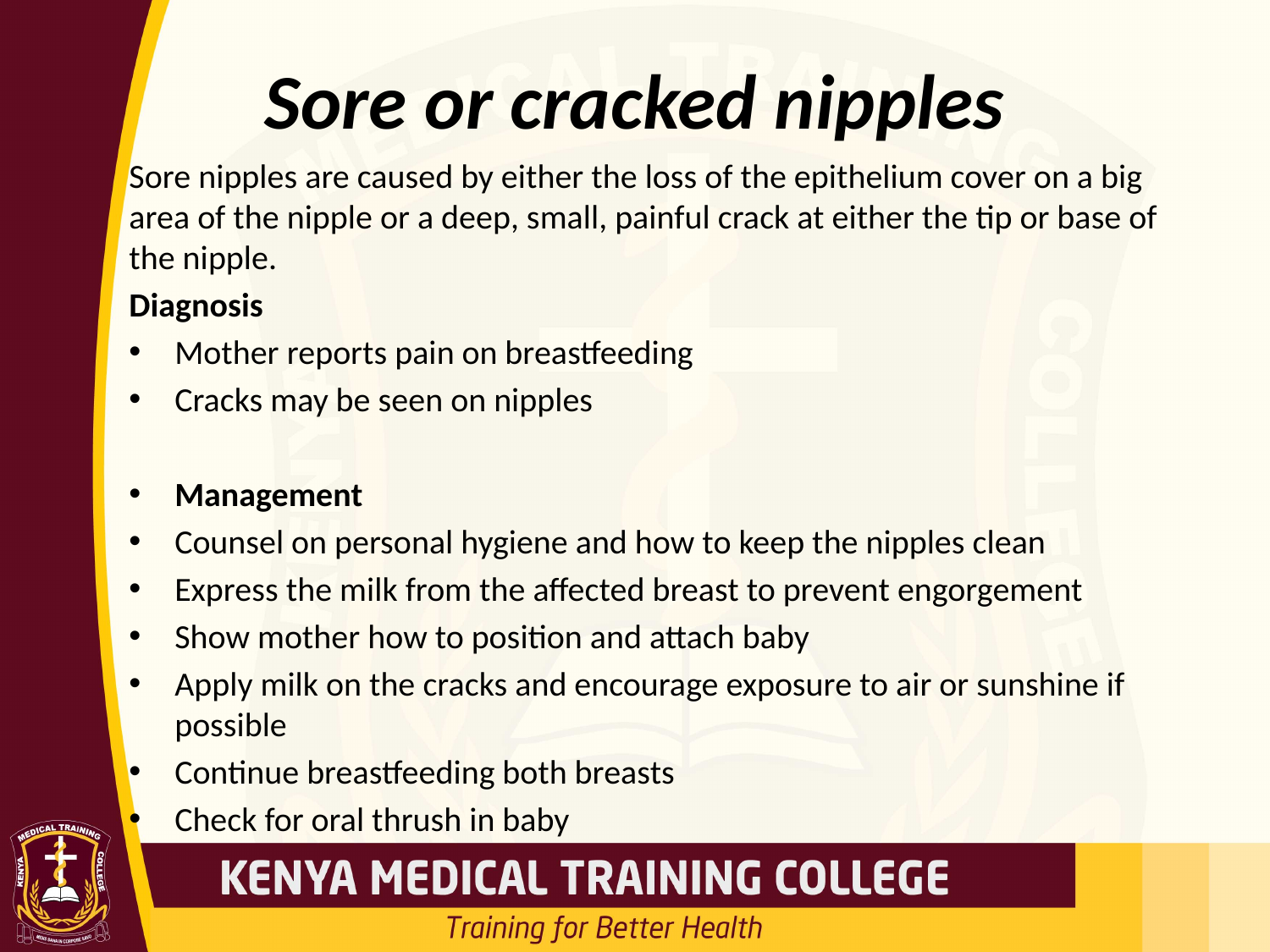

# Sore or cracked nipples
Sore nipples are caused by either the loss of the epithelium cover on a big area of the nipple or a deep, small, painful crack at either the tip or base of the nipple.
Diagnosis
Mother reports pain on breastfeeding
Cracks may be seen on nipples

Management
Counsel on personal hygiene and how to keep the nipples clean
Express the milk from the affected breast to prevent engorgement
Show mother how to position and attach baby
Apply milk on the cracks and encourage exposure to air or sunshine if possible
Continue breastfeeding both breasts
Check for oral thrush in baby